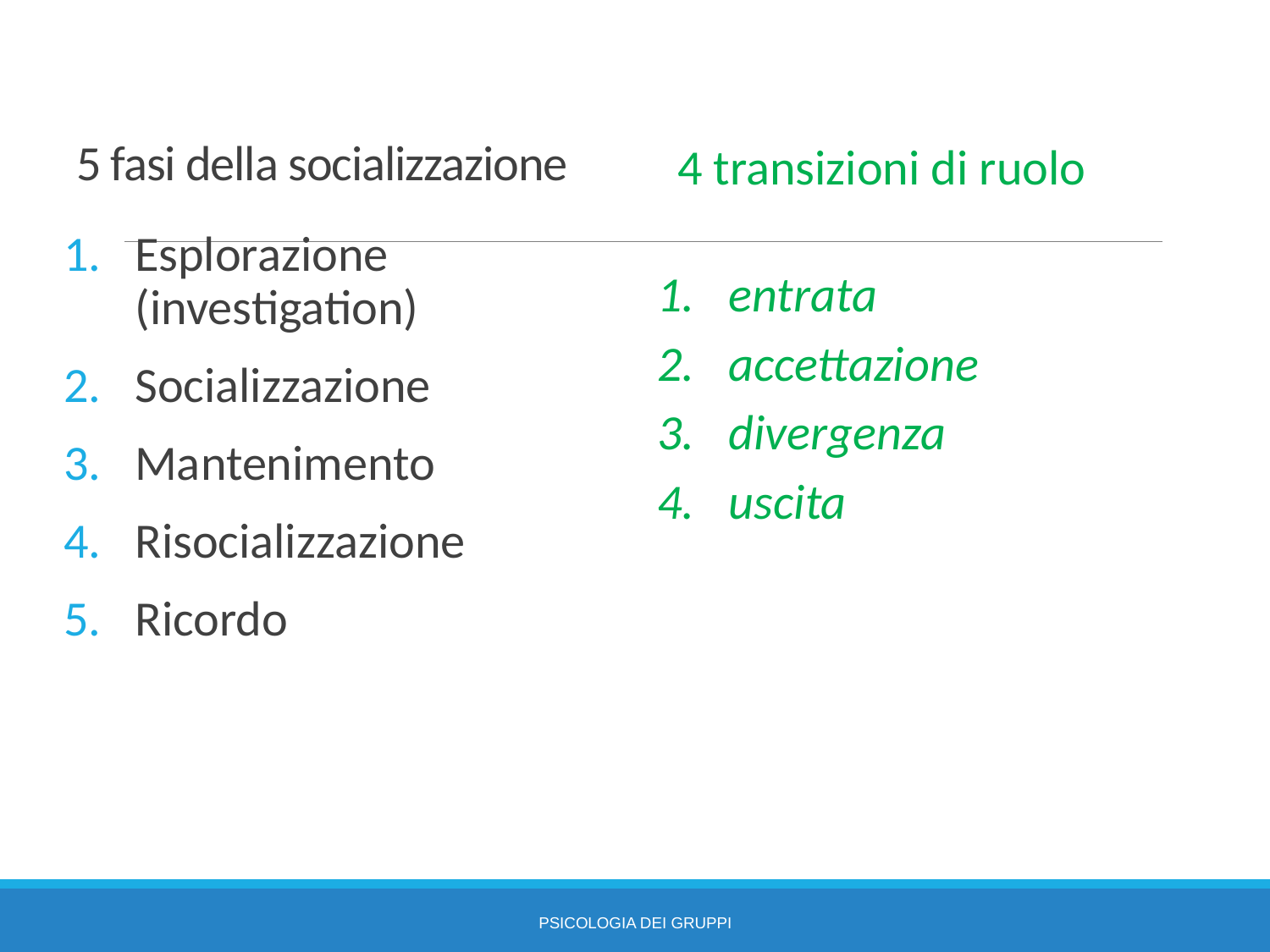

# 5 fasi della socializzazione
4 transizioni di ruolo
Esplorazione (investigation)
Socializzazione
Mantenimento
Risocializzazione
Ricordo
entrata
accettazione
divergenza
uscita
Psicologia dei gruppi